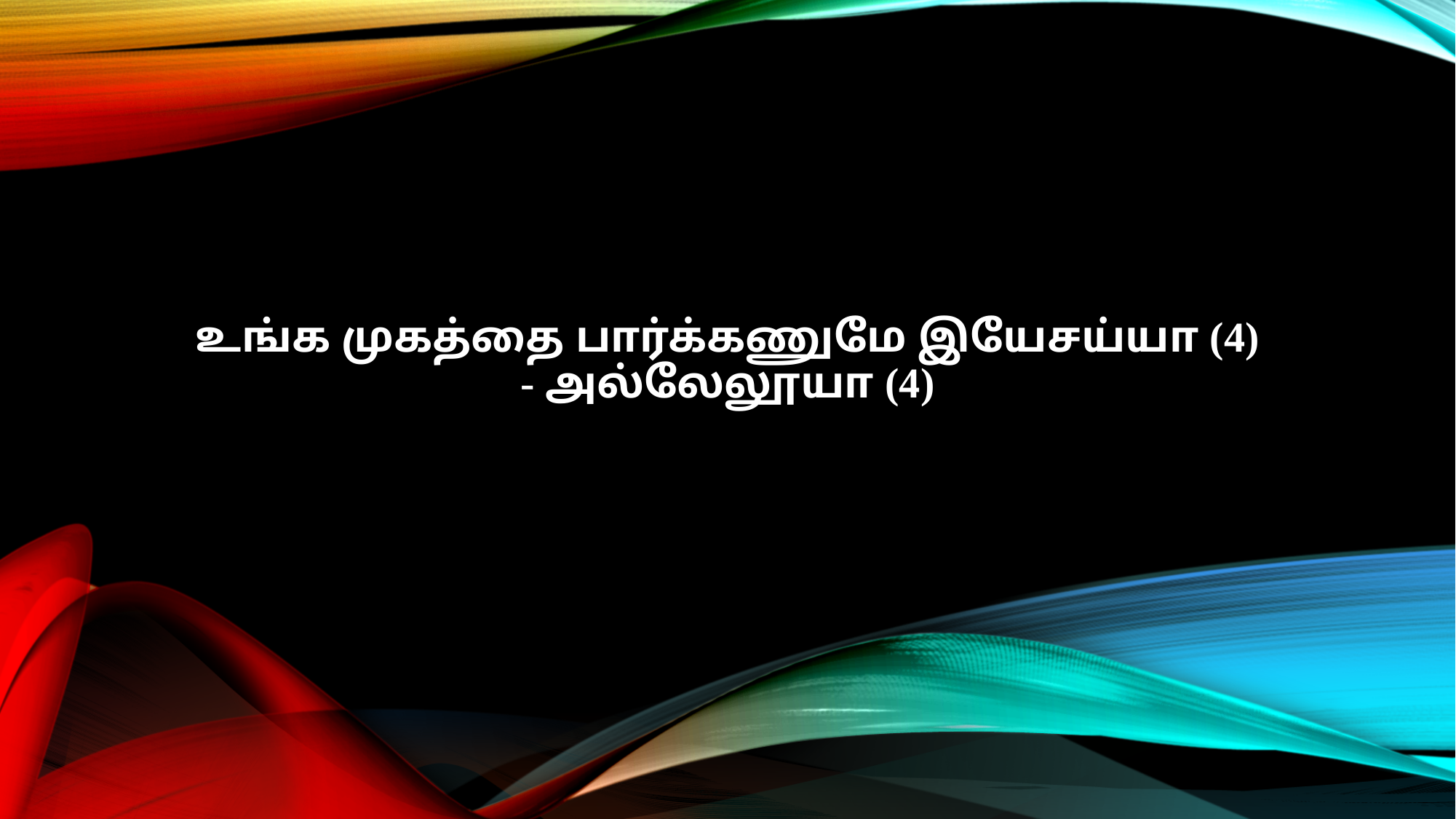

உங்க முகத்தை பார்க்கணுமே இயேசய்யா (4)
- அல்லேலூயா (4)